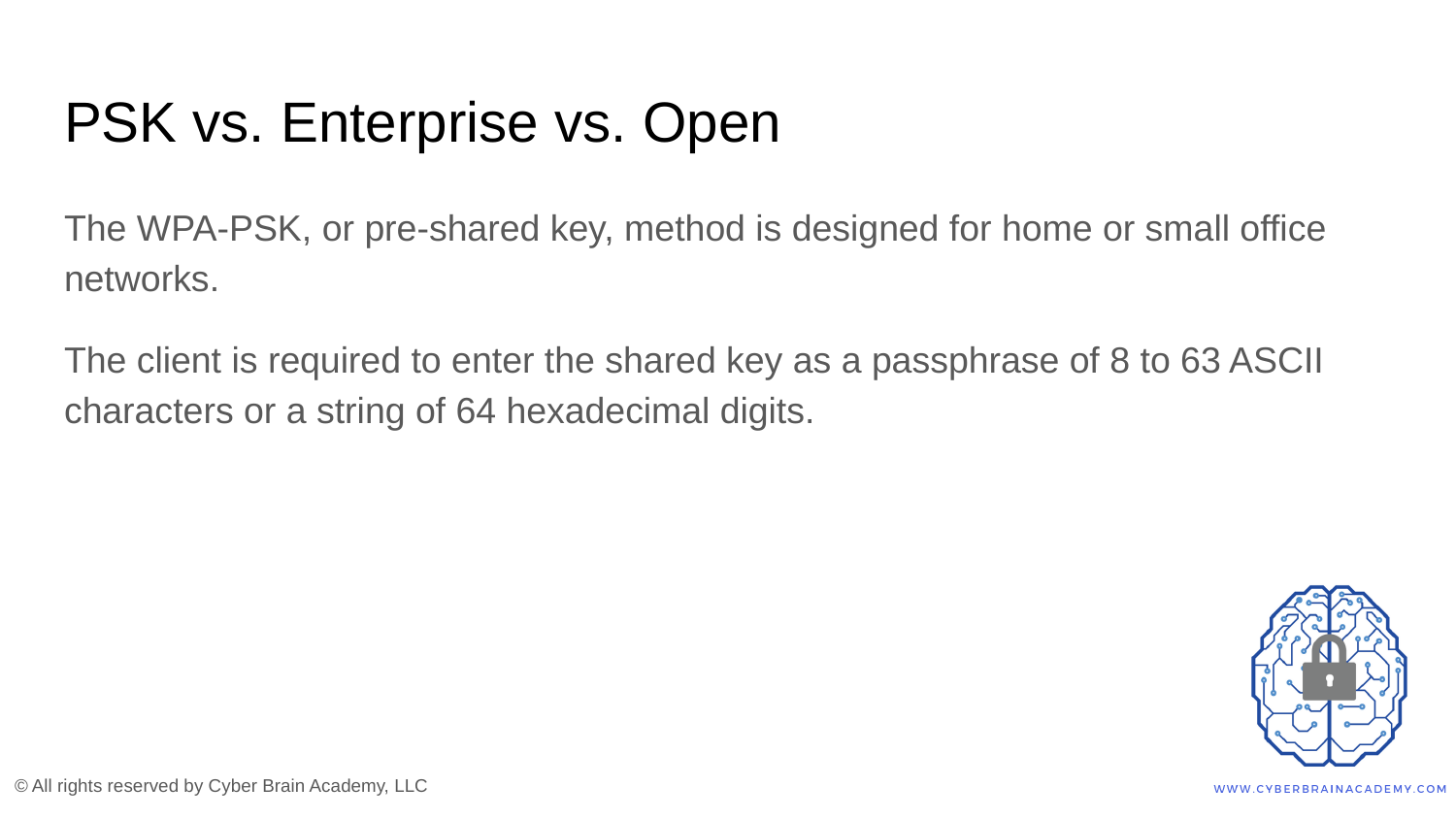

# PSK vs. Enterprise vs. Open
The WPA-PSK, or pre-shared key, method is designed for home or small office networks.
The client is required to enter the shared key as a passphrase of 8 to 63 ASCII characters or a string of 64 hexadecimal digits.